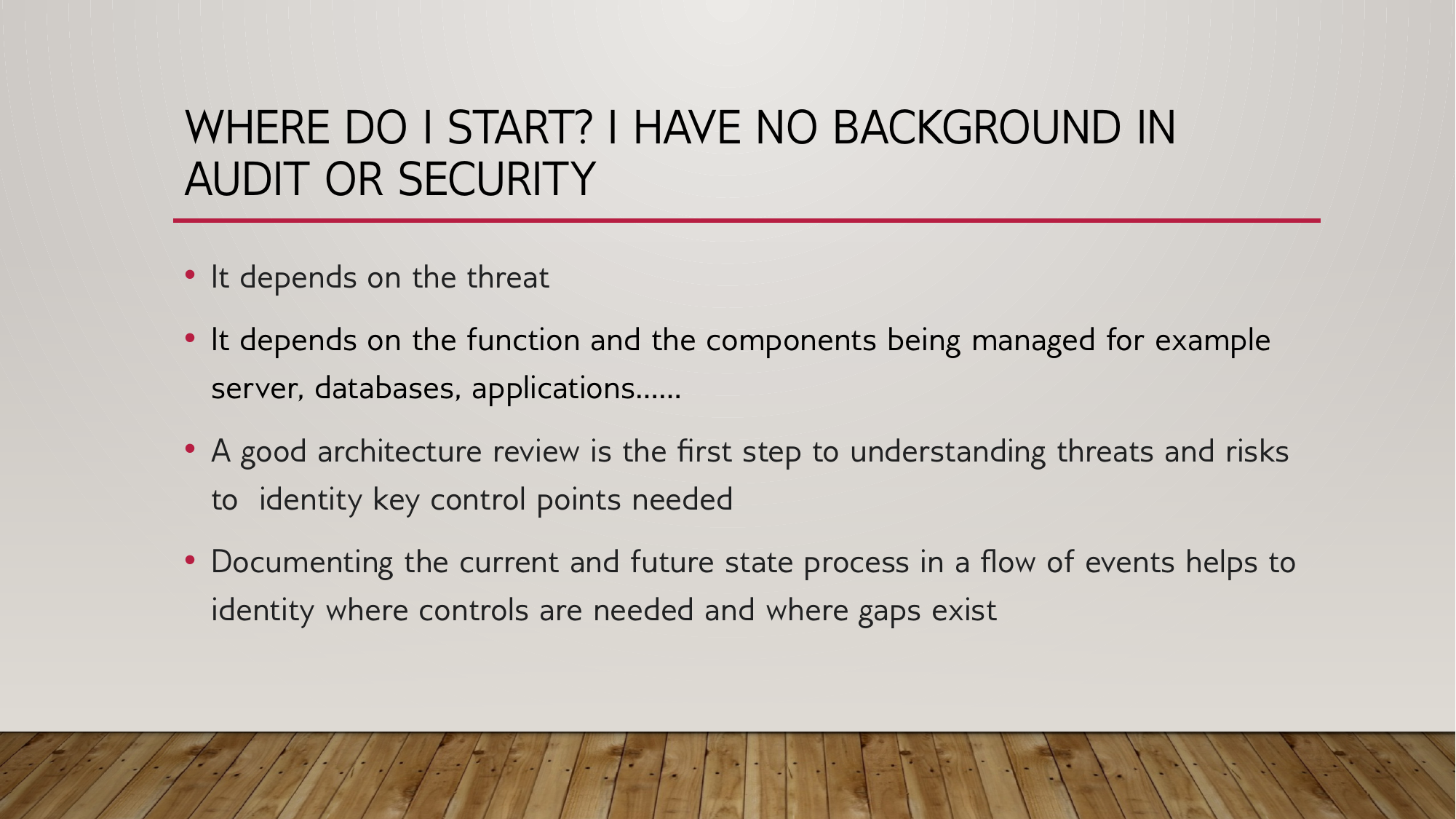

# Where do I start? I have no background in audit or security
It depends on the threat
It depends on the function and the components being managed for example server, databases, applications……
A good architecture review is the first step to understanding threats and risks to  identity key control points needed
Documenting the current and future state process in a flow of events helps to identity where controls are needed and where gaps exist